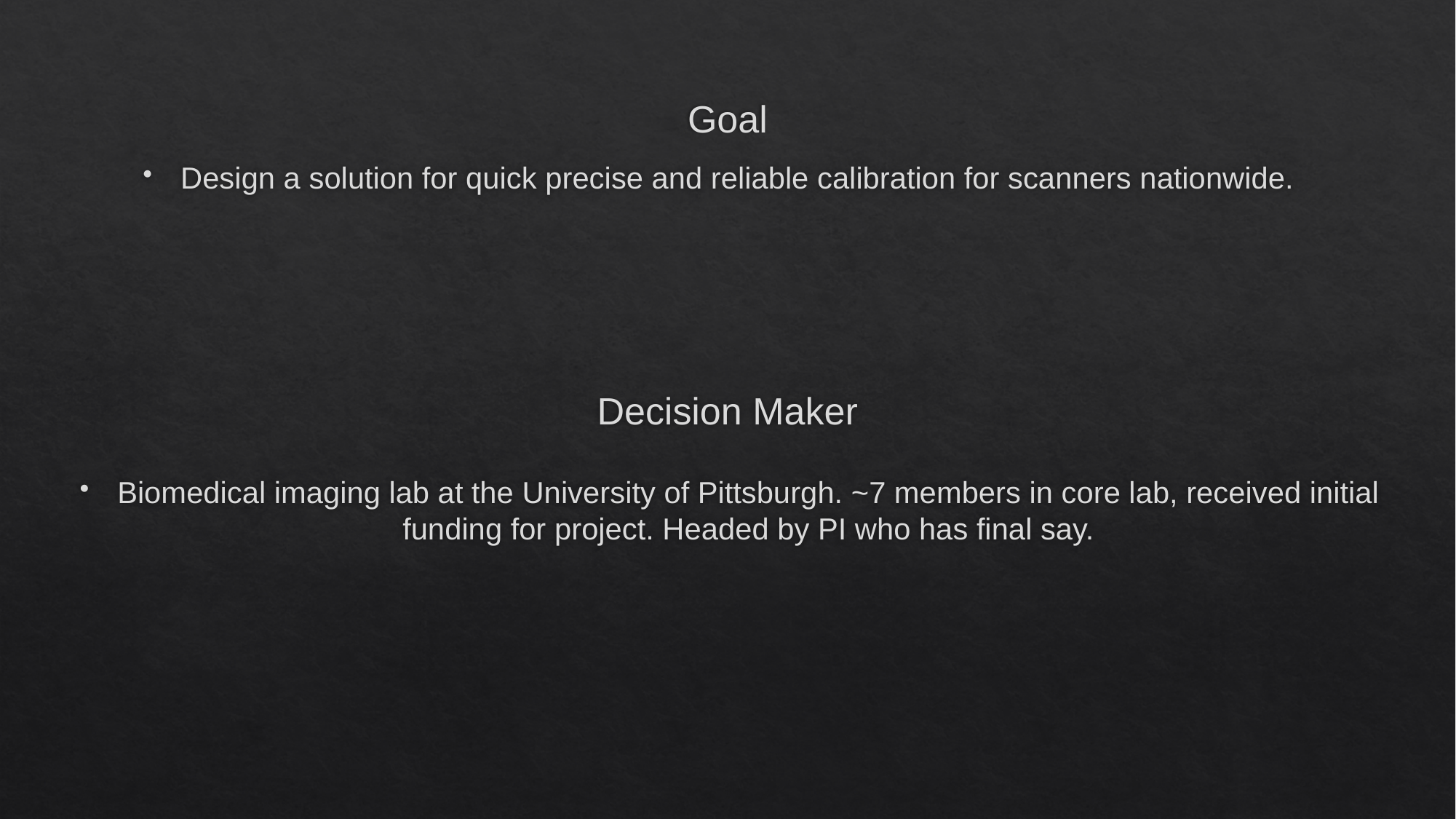

# Goal
Design a solution for quick precise and reliable calibration for scanners nationwide.
Decision Maker
Biomedical imaging lab at the University of Pittsburgh. ~7 members in core lab, received initial funding for project. Headed by PI who has final say.